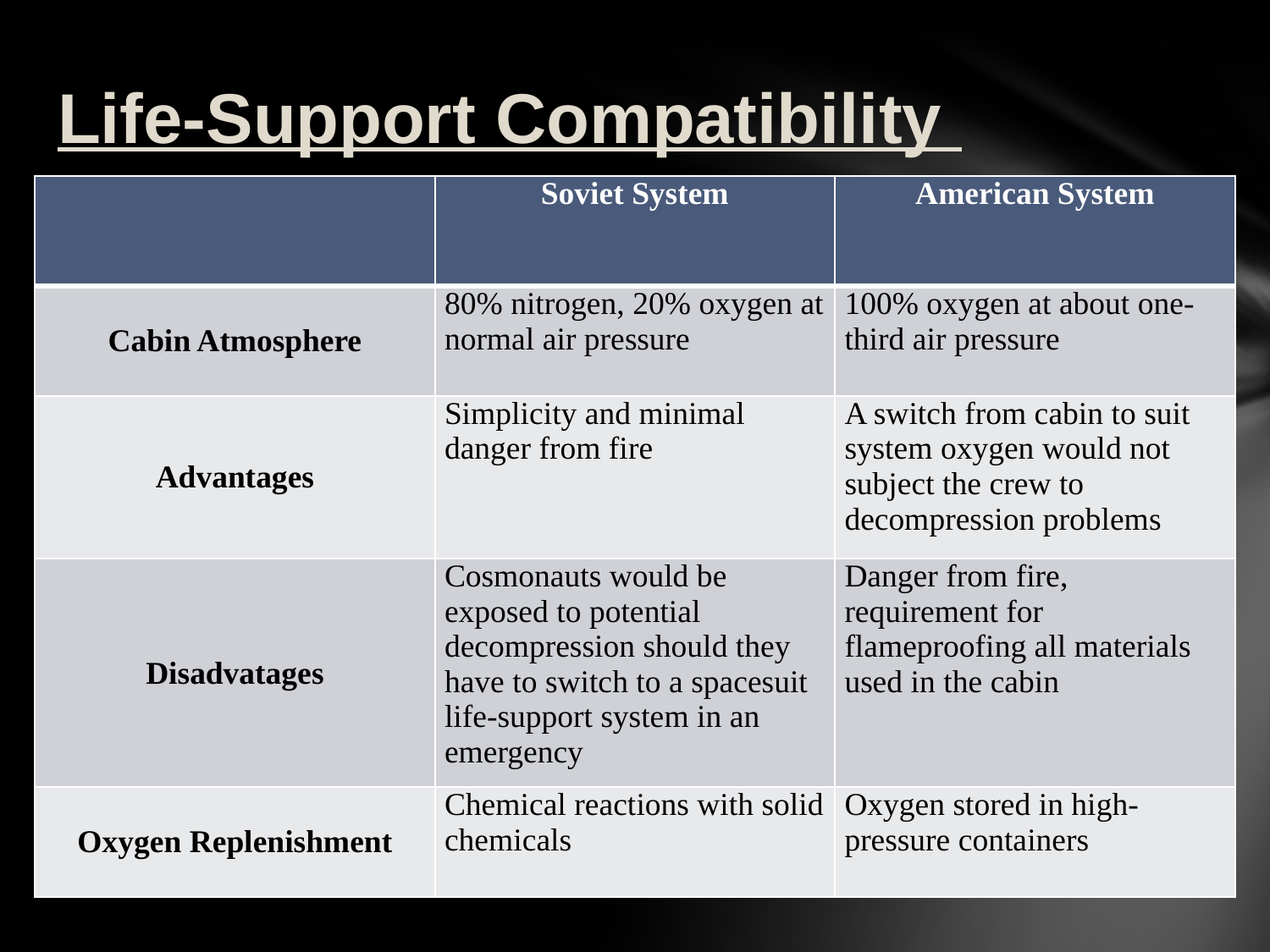

# Life-Support Compatibility
|  | Soviet System | American System |
| --- | --- | --- |
| Cabin Atmosphere | 80% nitrogen, 20% oxygen at normal air pressure | 100% oxygen at about one-third air pressure |
| Advantages | Simplicity and minimal danger from fire | A switch from cabin to suit system oxygen would not subject the crew to decompression problems |
| Disadvatages | Cosmonauts would be exposed to potential decompression should they have to switch to a spacesuit life-support system in an emergency | Danger from fire, requirement for flameproofing all materials used in the cabin |
| Oxygen Replenishment | Chemical reactions with solid chemicals | Oxygen stored in high-pressure containers |